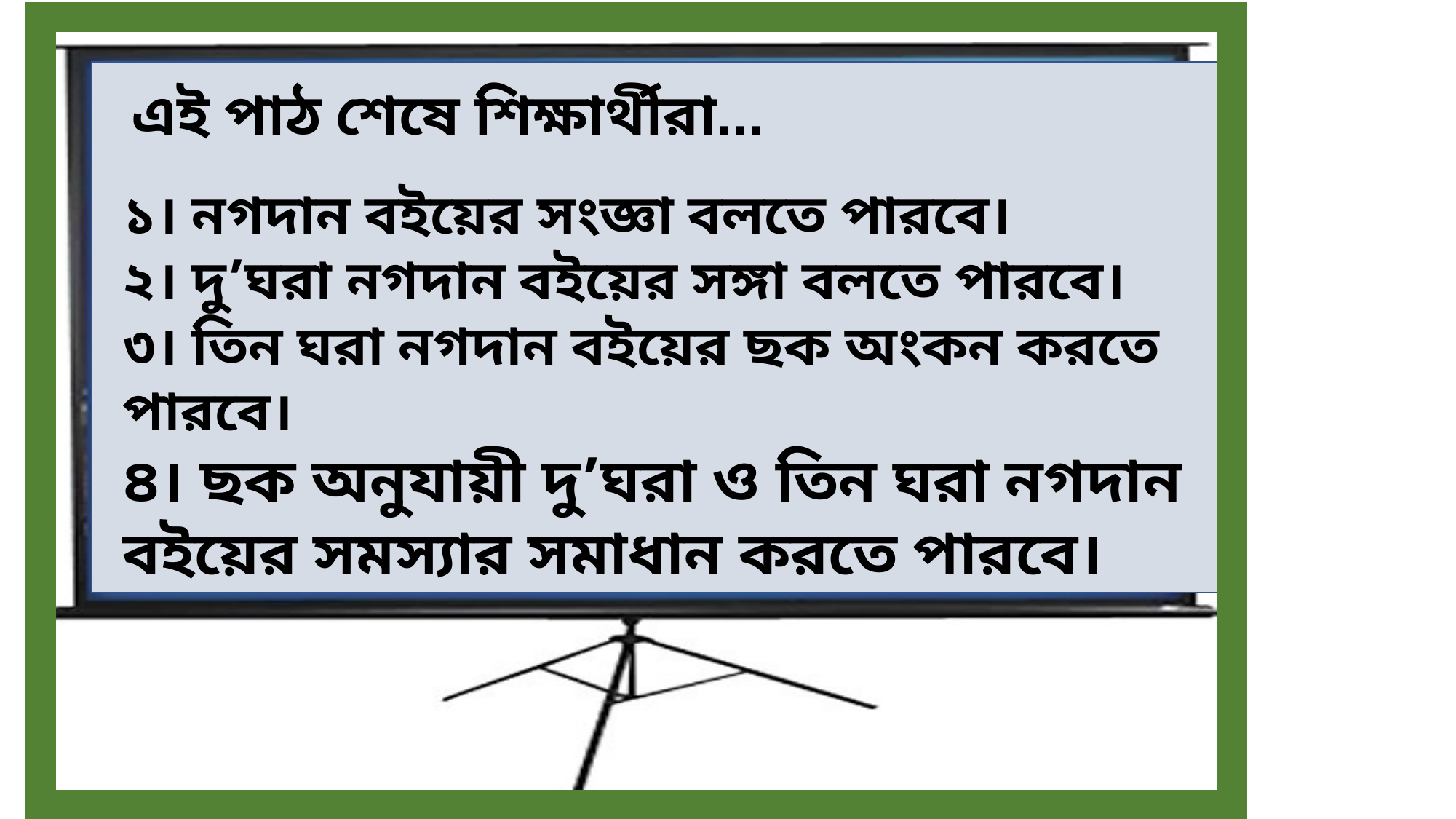

এই পাঠ শেষে শিক্ষার্থীরা...
১। নগদান বইয়ের সংজ্ঞা বলতে পারবে।
২। দু’ঘরা নগদান বইয়ের সঙ্গা বলতে পারবে।
৩। তিন ঘরা নগদান বইয়ের ছক অংকন করতে পারবে।
৪। ছক অনুযায়ী দু’ঘরা ও তিন ঘরা নগদান বইয়ের সমস্যার সমাধান করতে পারবে।